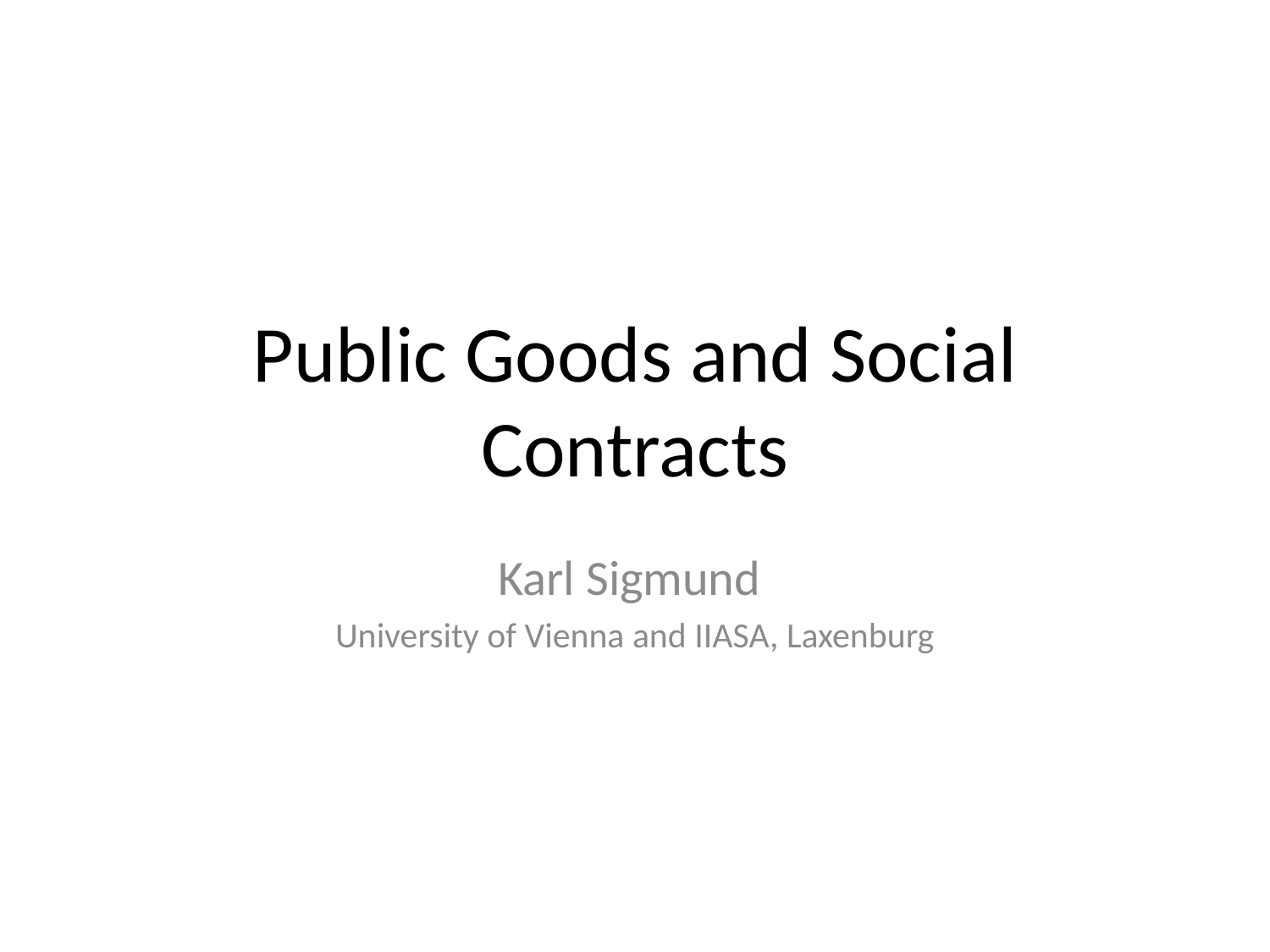

# Public Goods and Social Contracts
Karl Sigmund
University of Vienna and IIASA, Laxenburg